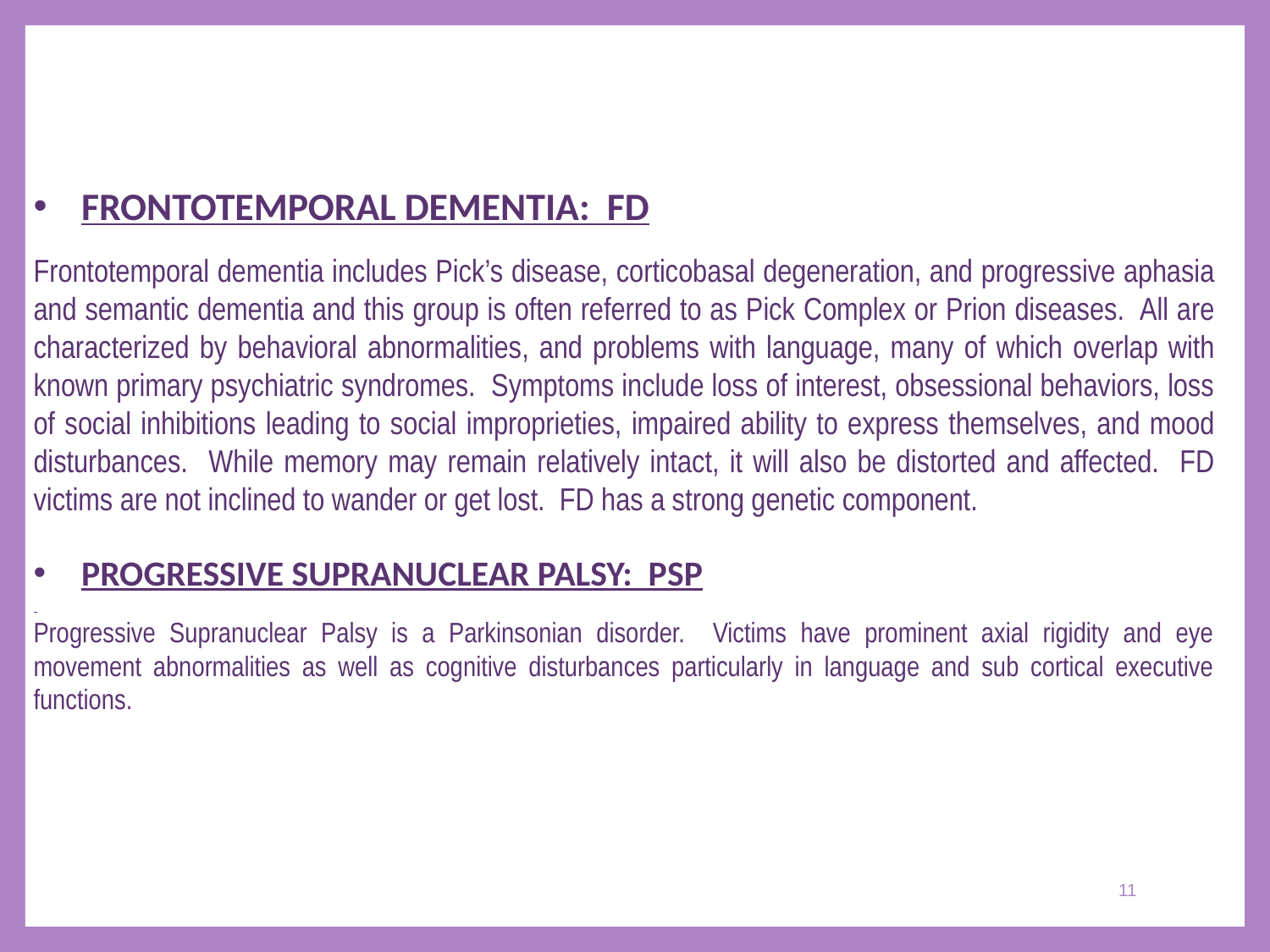

FRONTOTEMPORAL DEMENTIA:  FD

Frontotemporal dementia includes Pick’s disease, corticobasal degeneration, and progressive aphasia and semantic dementia and this group is often referred to as Pick Complex or Prion diseases.  All are characterized by behavioral abnormalities, and problems with language, many of which overlap with known primary psychiatric syndromes.  Symptoms include loss of interest, obsessional behaviors, loss of social inhibitions leading to social improprieties, impaired ability to express themselves, and mood disturbances.  While memory may remain relatively intact, it will also be distorted and affected.  FD victims are not inclined to wander or get lost.  FD has a strong genetic component.

PROGRESSIVE SUPRANUCLEAR PALSY:  PSP

Progressive Supranuclear Palsy is a Parkinsonian disorder.  Victims have prominent axial rigidity and eye movement abnormalities as well as cognitive disturbances particularly in language and sub cortical executive functions.

11